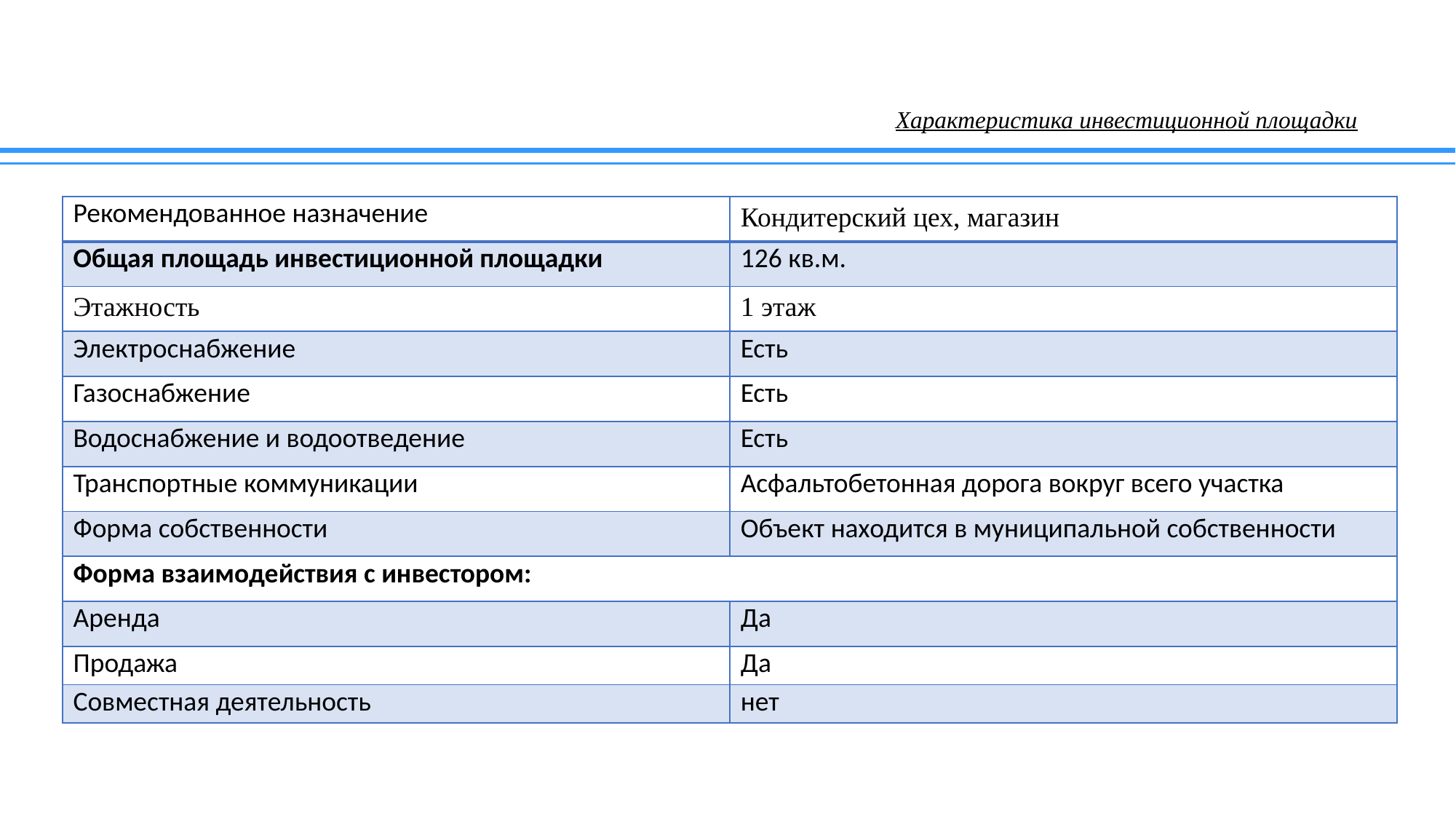

# Характеристика инвестиционной площадки
| Рекомендованное назначение | Кондитерский цех, магазин |
| --- | --- |
| Общая площадь инвестиционной площадки | 126 кв.м. |
| Этажность | 1 этаж |
| Электроснабжение | Есть |
| Газоснабжение | Есть |
| Водоснабжение и водоотведение | Есть |
| Транспортные коммуникации | Асфальтобетонная дорога вокруг всего участка |
| Форма собственности | Объект находится в муниципальной собственности |
| Форма взаимодействия с инвестором: |  |
| Аренда | Да |
| Продажа | Да |
| Совместная деятельность | нет |